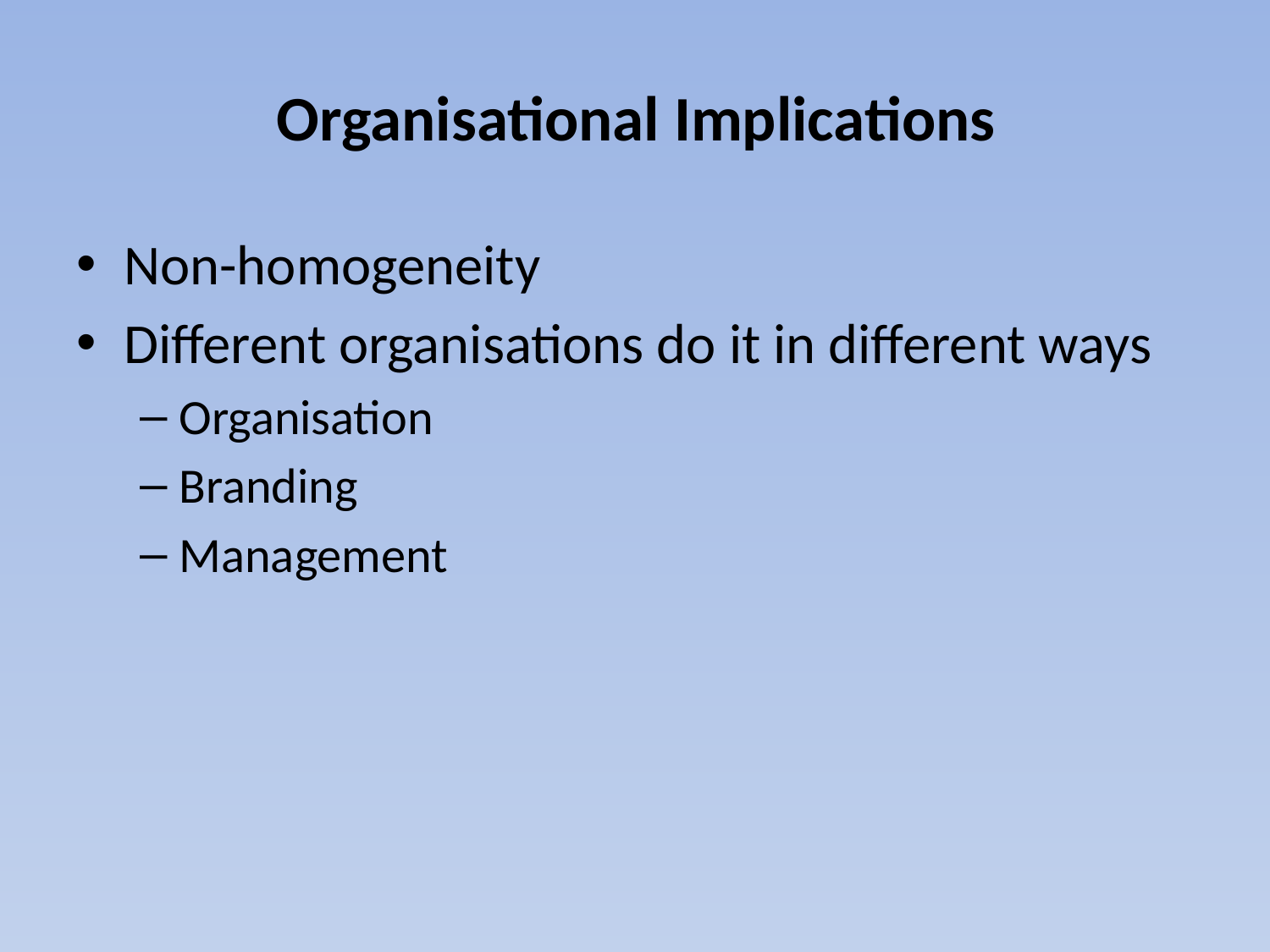

# Organisational Implications
Non-homogeneity
Different organisations do it in different ways
Organisation
Branding
Management